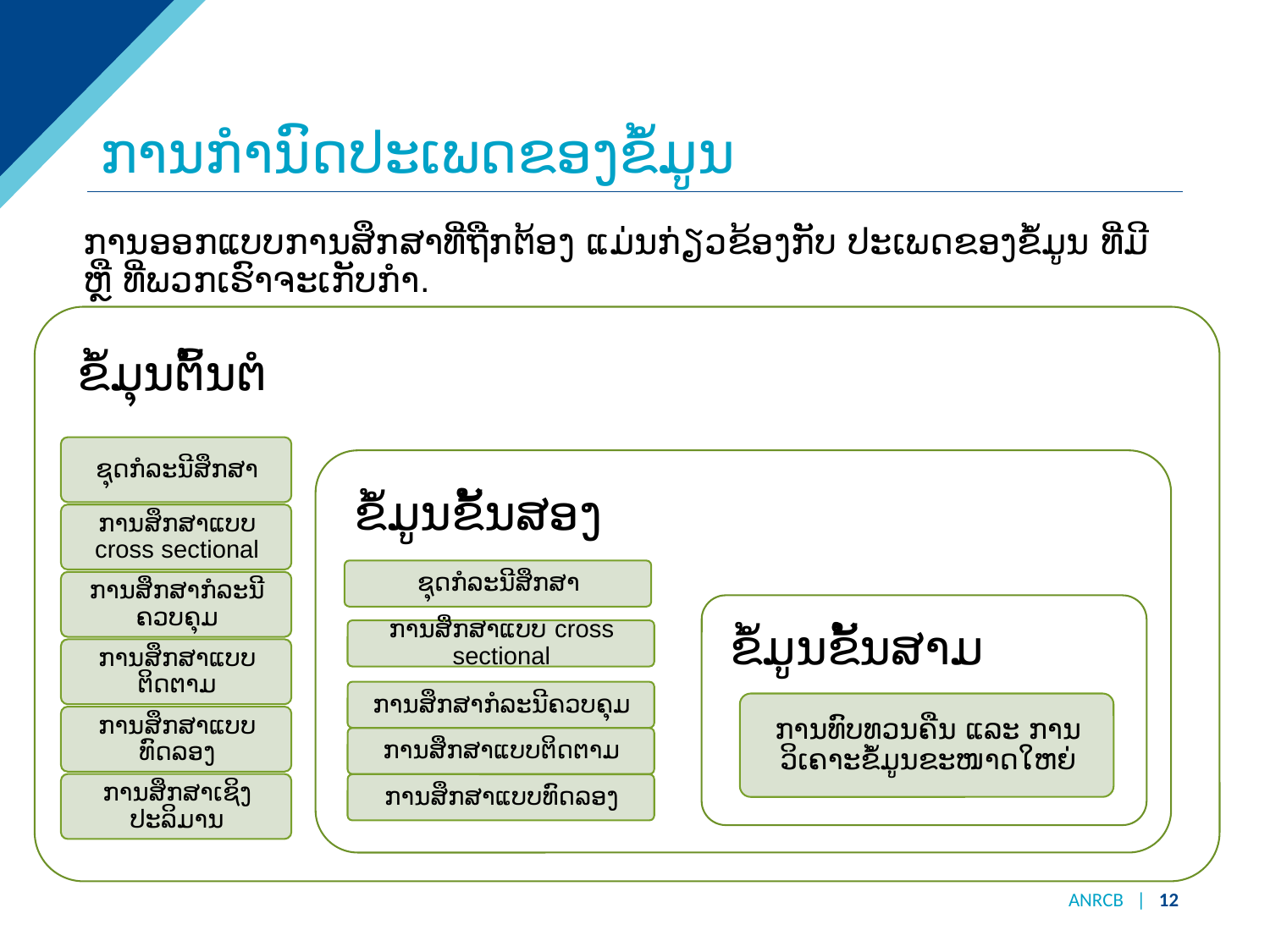

# ການກຳນົດປະເພດຂອງຂໍ້ມູນ
ການອອກແບບການສຶກສາທີ່ຖືກຕ້ອງ ແມ່ນກ່ຽວຂ້ອງກັບ ປະເພດຂອງຂໍ້ມູນ ທີ່ມີ ຫຼື ທີ່ພວກເຮົາຈະເກັບກຳ.

ຂໍ້ມຸນຕົ້ນຕໍ
ຊຸດກໍລະນີສຶກສາ
ການສຶກສາແບບ cross sectional
ການສຶກສາກໍລະນີຄວບຄຸມ
ການສຶກສາແບບຕິດຕາມ
ການສຶກສາແບບທົດລອງ
ການສຶກສາເຊິງປະລິມານ
ຂໍ້ມູນຂັ້ນສອງ
ຊຸດກໍລະນີສຶກສາ
ການສຶກສາແບບ cross sectional
ການສຶກສາກໍລະນີຄວບຄຸມ
ການສຶກສາແບບຕິດຕາມ
ການສຶກສາແບບທົດລອງ
ຂໍ້ມູນຂັ້ນສາມ
ການທົບທວນຄືນ ແລະ ການວິເຄາະຂໍ້ມູນຂະໜາດໃຫຍ່
ANRCB   |   12